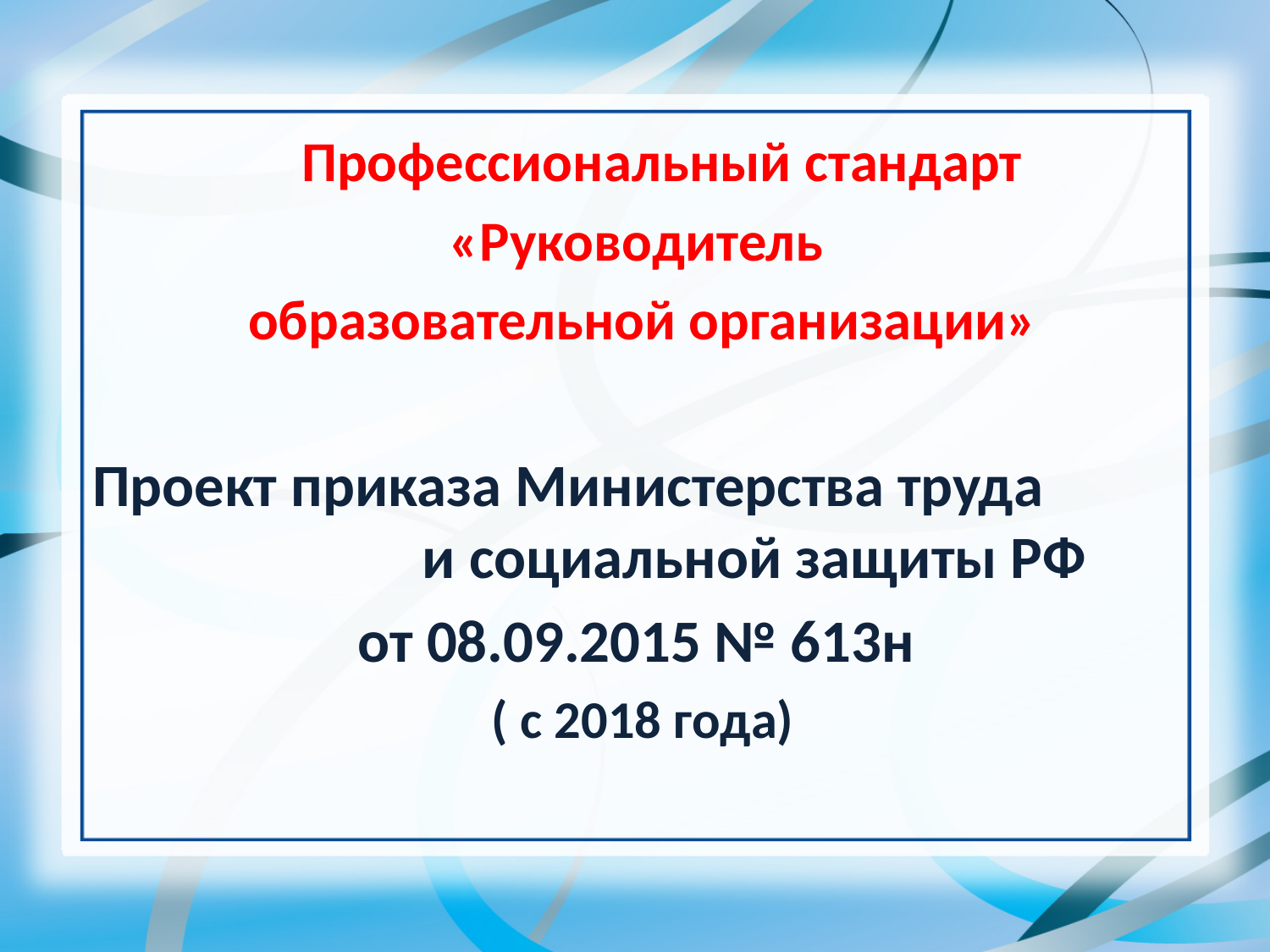

Профессиональный стандарт
«Руководитель
образовательной организации»

Проект приказа Министерства труда                          и социальной защиты РФ
от 08.09.2015 № 613н
( с 2018 года)